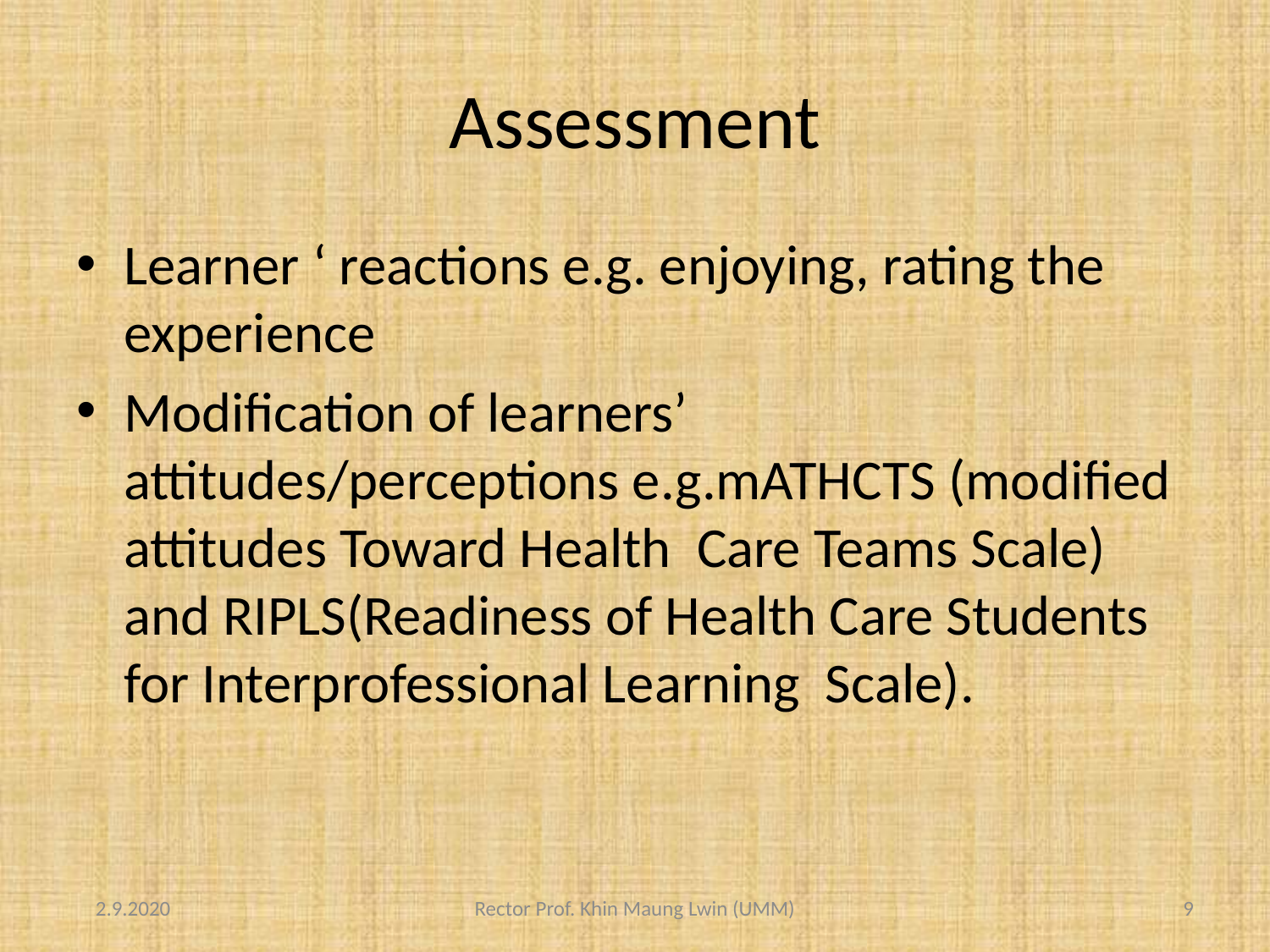

# Assessment
Learner ‘ reactions e.g. enjoying, rating the experience
Modification of learners’ attitudes/perceptions e.g.mATHCTS (modified attitudes Toward Health  Care Teams Scale) and RIPLS(Readiness of Health Care Students for Interprofessional Learning  Scale).

    2.9.2020
Rector Prof. Khin Maung Lwin (UMM)
9